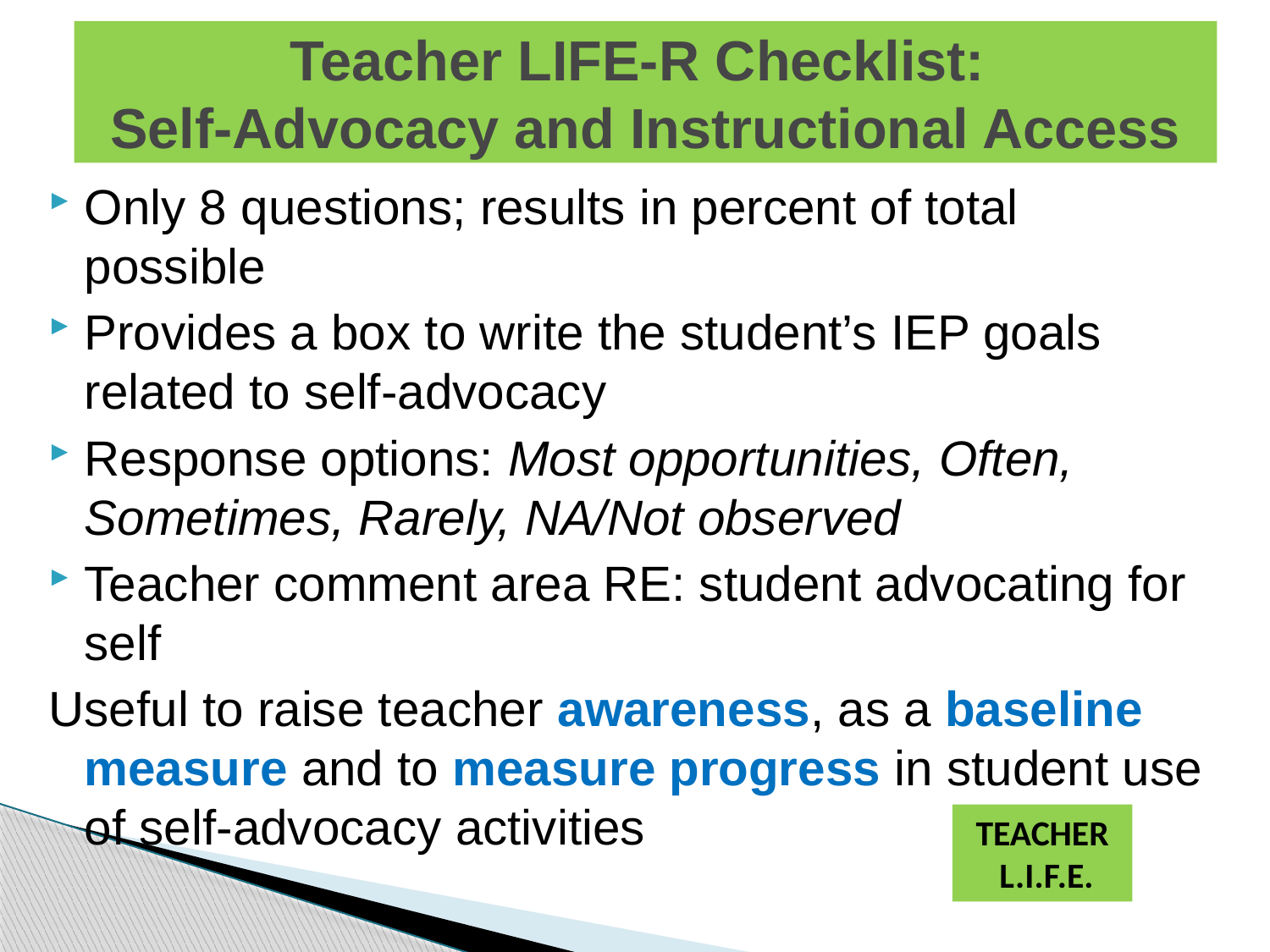

# Teacher LIFE-R Checklist: Self-Advocacy and Instructional Access
Only 8 questions; results in percent of total possible
Provides a box to write the student’s IEP goals related to self-advocacy
Response options: Most opportunities, Often, Sometimes, Rarely, NA/Not observed
Teacher comment area RE: student advocating for self
Useful to raise teacher awareness, as a baseline measure and to measure progress in student use of self-advocacy activities
TEACHER
 L.I.F.E.